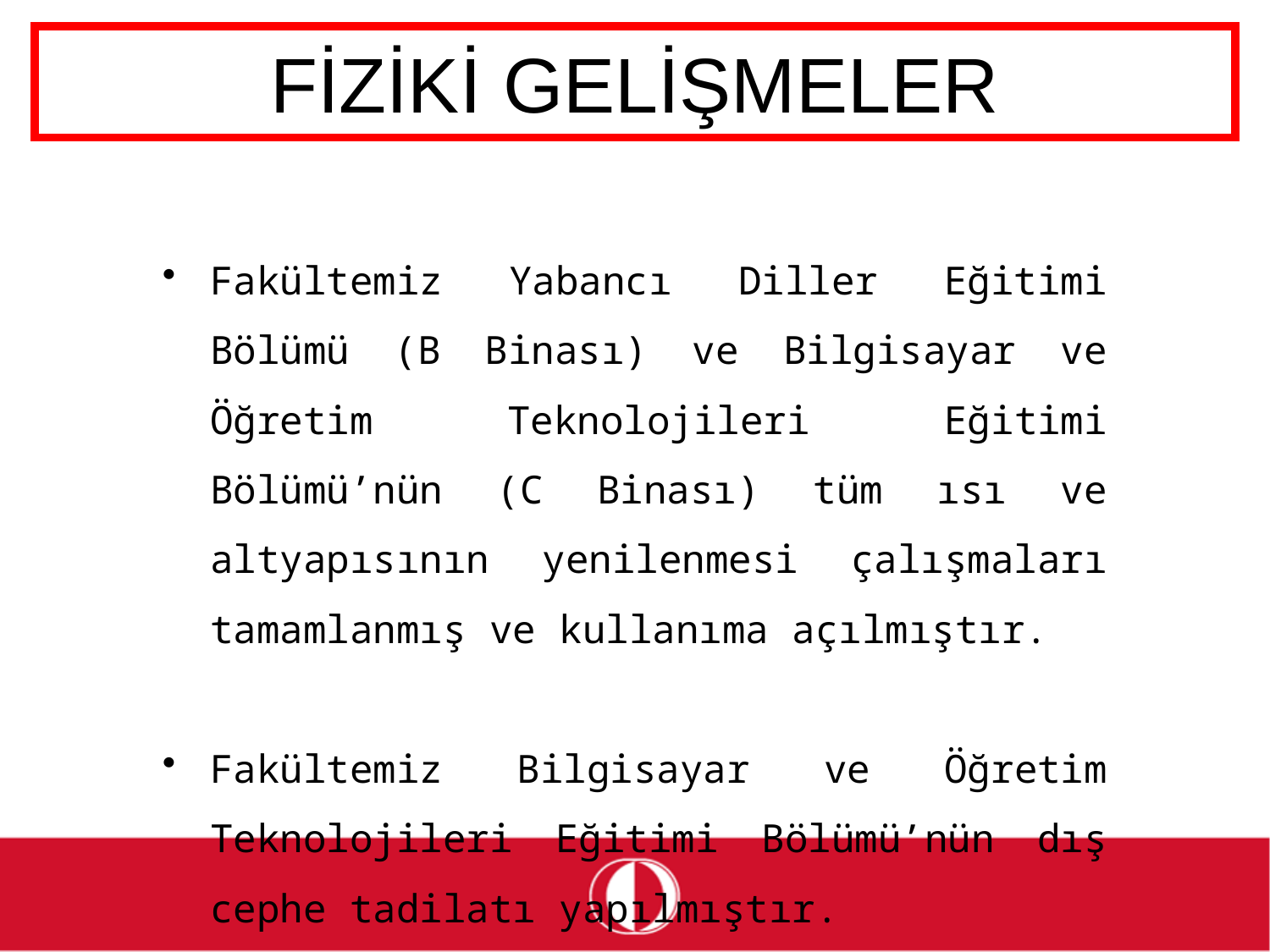

# FİZİKİ GELİŞMELER

Fakültemiz Yabancı Diller Eğitimi Bölümü (B Binası) ve Bilgisayar ve Öğretim Teknolojileri Eğitimi Bölümü’nün (C Binası) tüm ısı ve altyapısının yenilenmesi çalışmaları tamamlanmış ve kullanıma açılmıştır.

Fakültemiz Bilgisayar ve Öğretim Teknolojileri Eğitimi Bölümü’nün dış cephe tadilatı yapılmıştır.